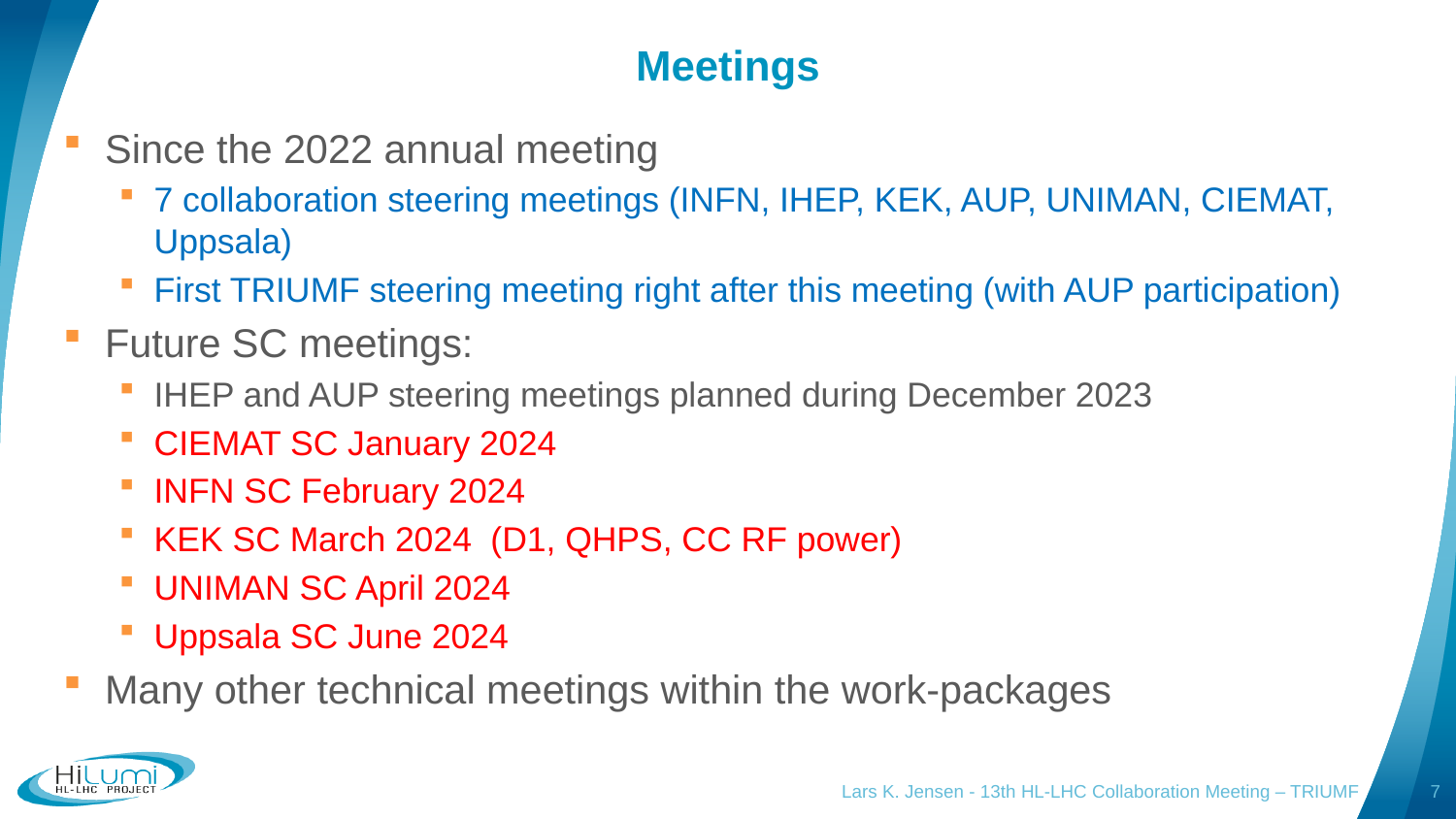

# Meetings
Since the 2022 annual meeting
7 collaboration steering meetings (INFN, IHEP, KEK, AUP, UNIMAN, CIEMAT, Uppsala)
First TRIUMF steering meeting right after this meeting (with AUP participation)
Future SC meetings:
IHEP and AUP steering meetings planned during December 2023
CIEMAT SC January 2024
INFN SC February 2024
KEK SC March 2024  (D1, QHPS, CC RF power)
UNIMAN SC April 2024
Uppsala SC June 2024
Many other technical meetings within the work-packages
Lars K. Jensen - 13th HL-LHC Collaboration Meeting – TRIUMF
7